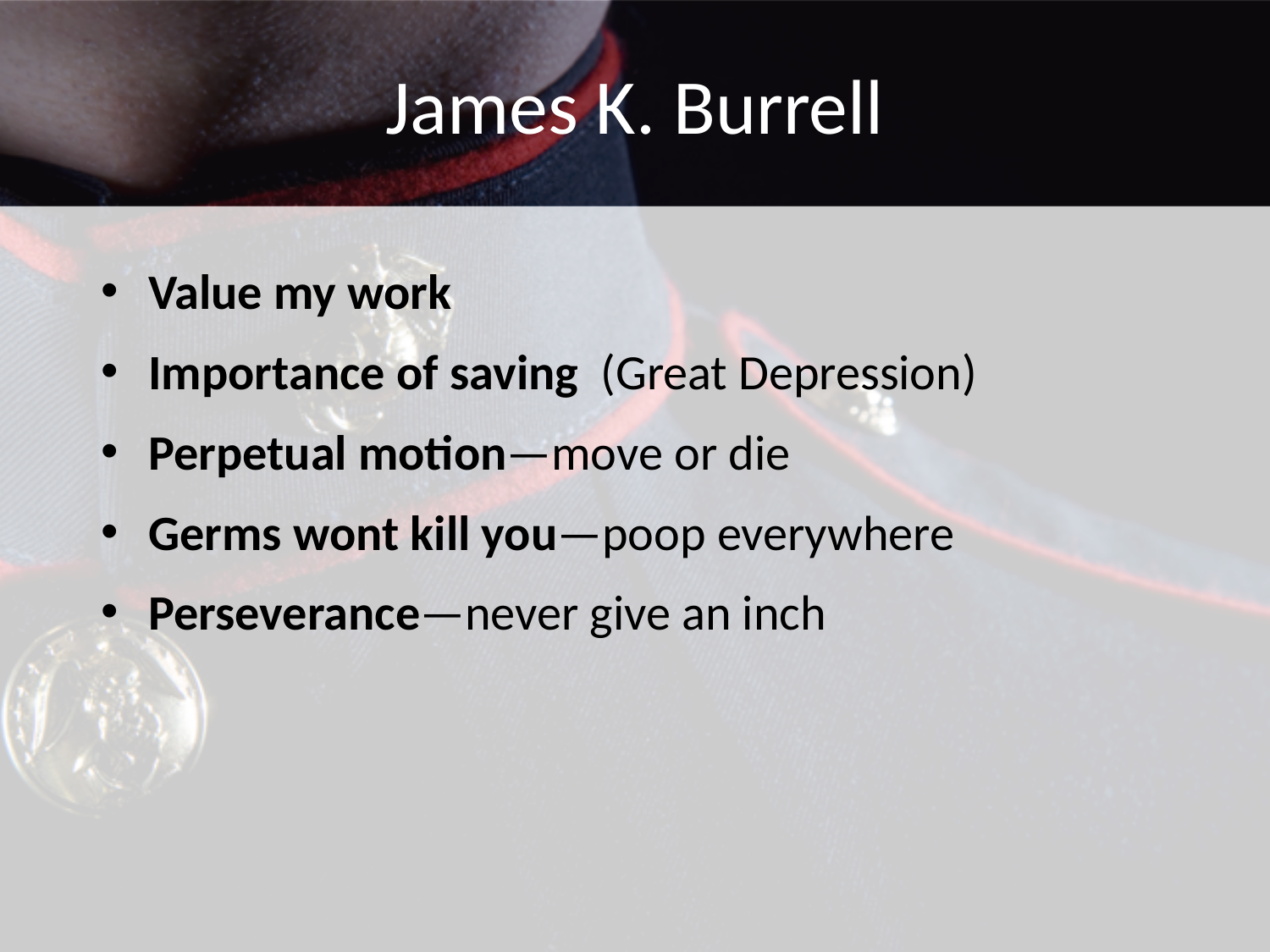

# James K. Burrell
Value my work
Importance of saving  (Great Depression)
Perpetual motion—move or die
Germs wont kill you—poop everywhere
Perseverance—never give an inch